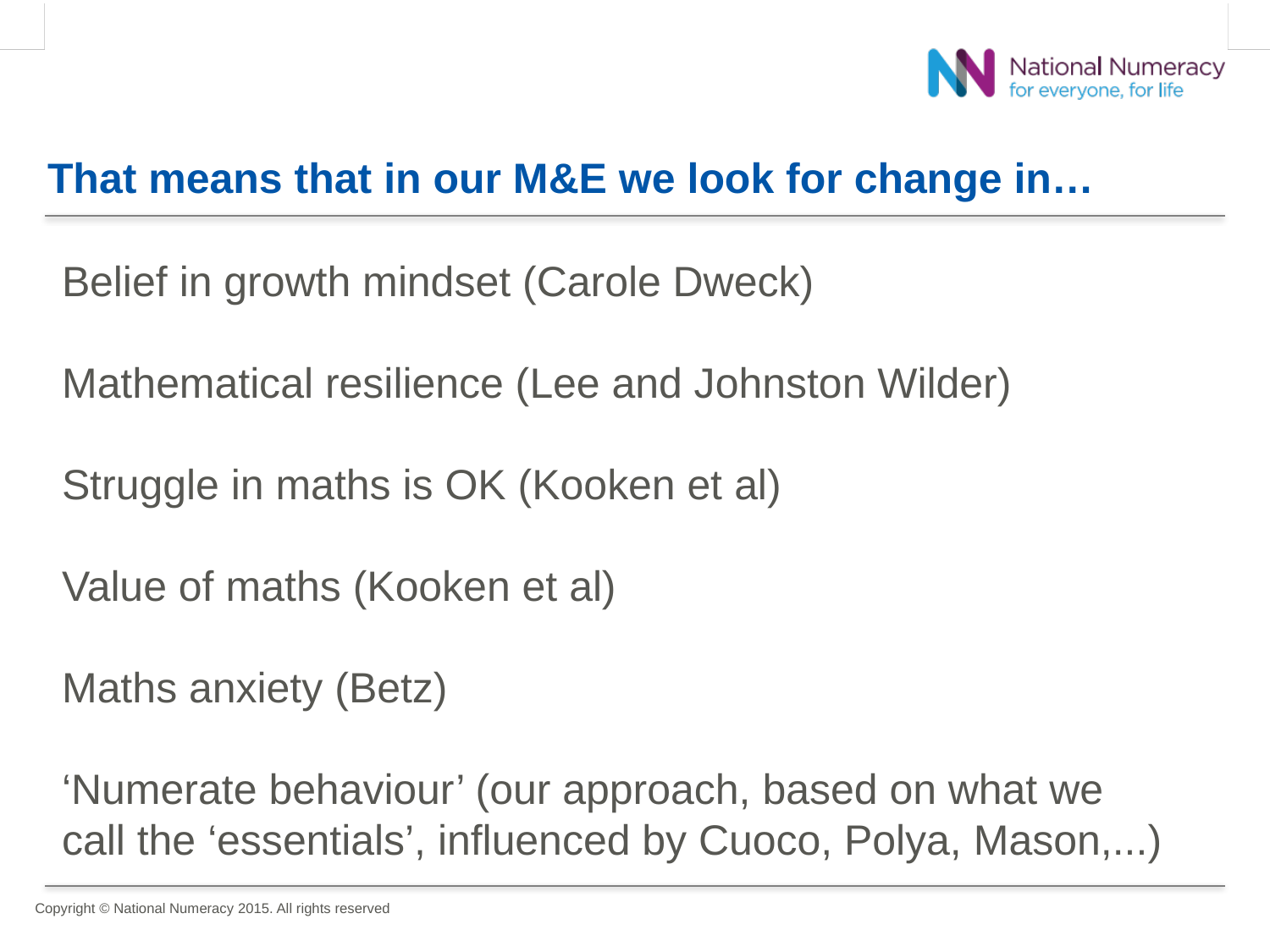

# That means that in our M&E we look for change in…
Belief in growth mindset (Carole Dweck)

Mathematical resilience (Lee and Johnston Wilder)

Struggle in maths is OK (Kooken et al)

Value of maths (Kooken et al)

Maths anxiety (Betz)

‘Numerate behaviour’ (our approach, based on what we call the ‘essentials’, influenced by Cuoco, Polya, Mason,...)

Copyright © National Numeracy 2015. All rights reserved